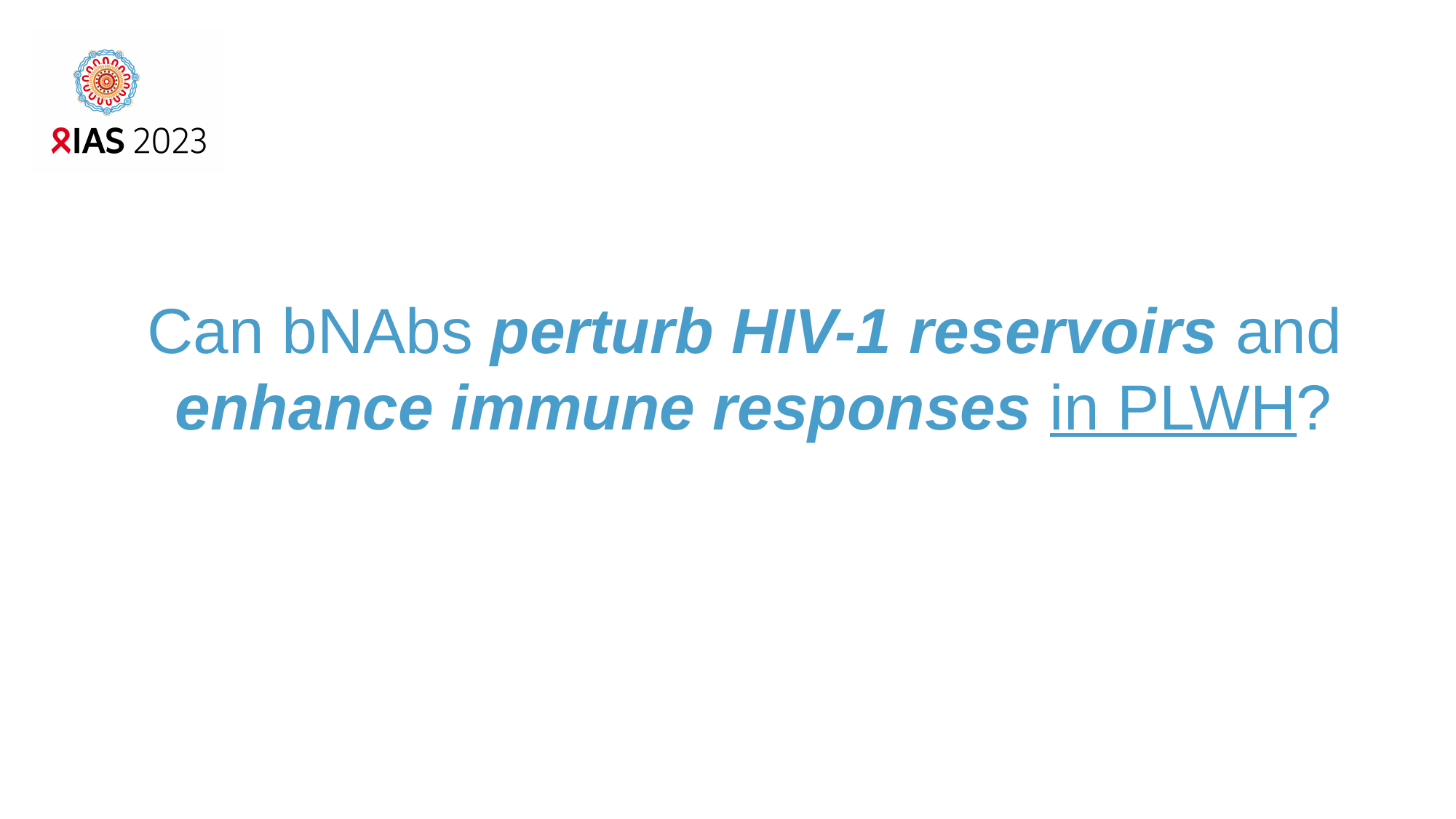

Can bNAbs perturb HIV-1 reservoirs and
enhance immune responses in PLWH?